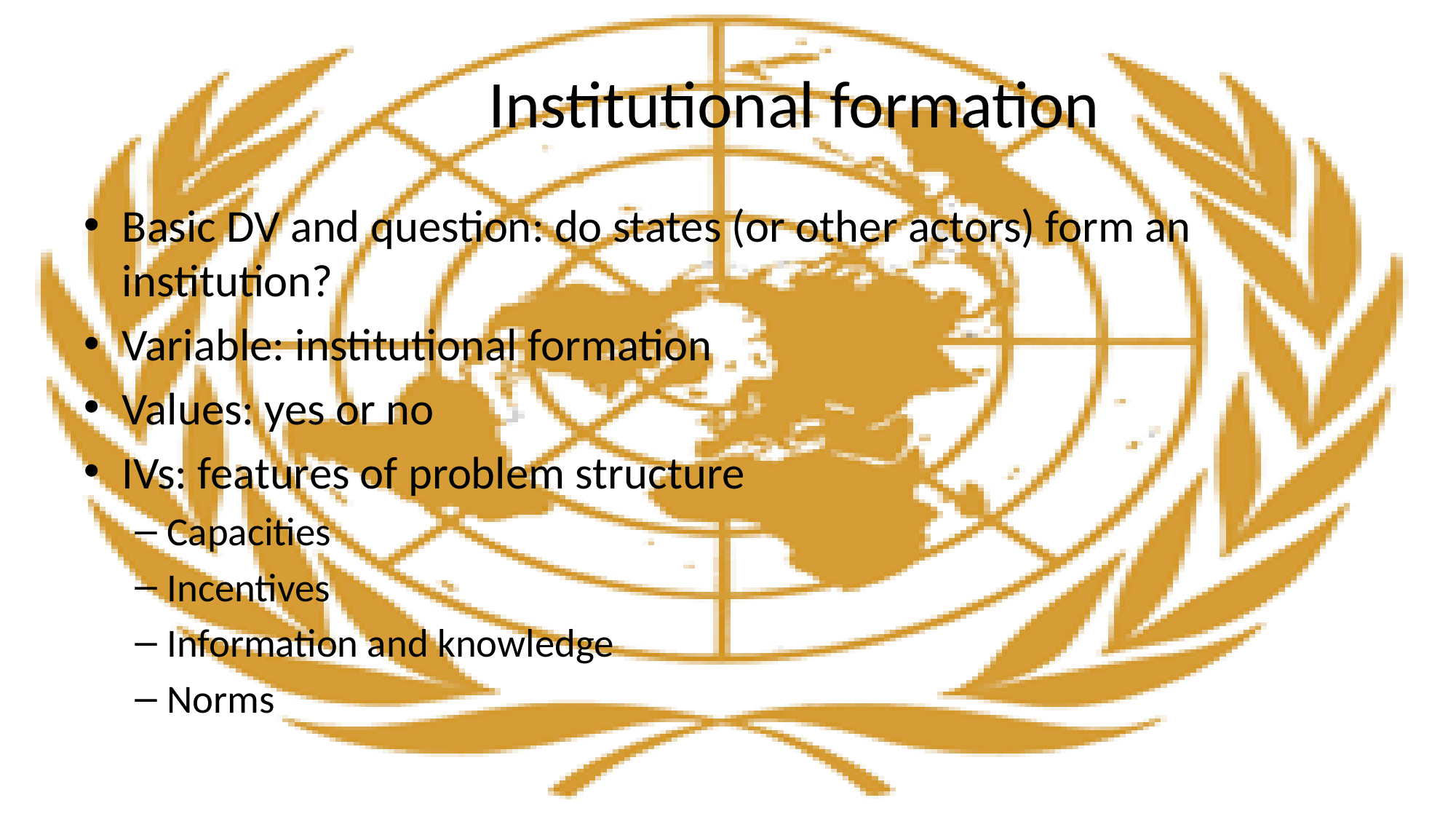

# Institutional formation
Basic DV and question: do states (or other actors) form an institution?
Variable: institutional formation
Values: yes or no
IVs: features of problem structure
Capacities
Incentives
Information and knowledge
Norms